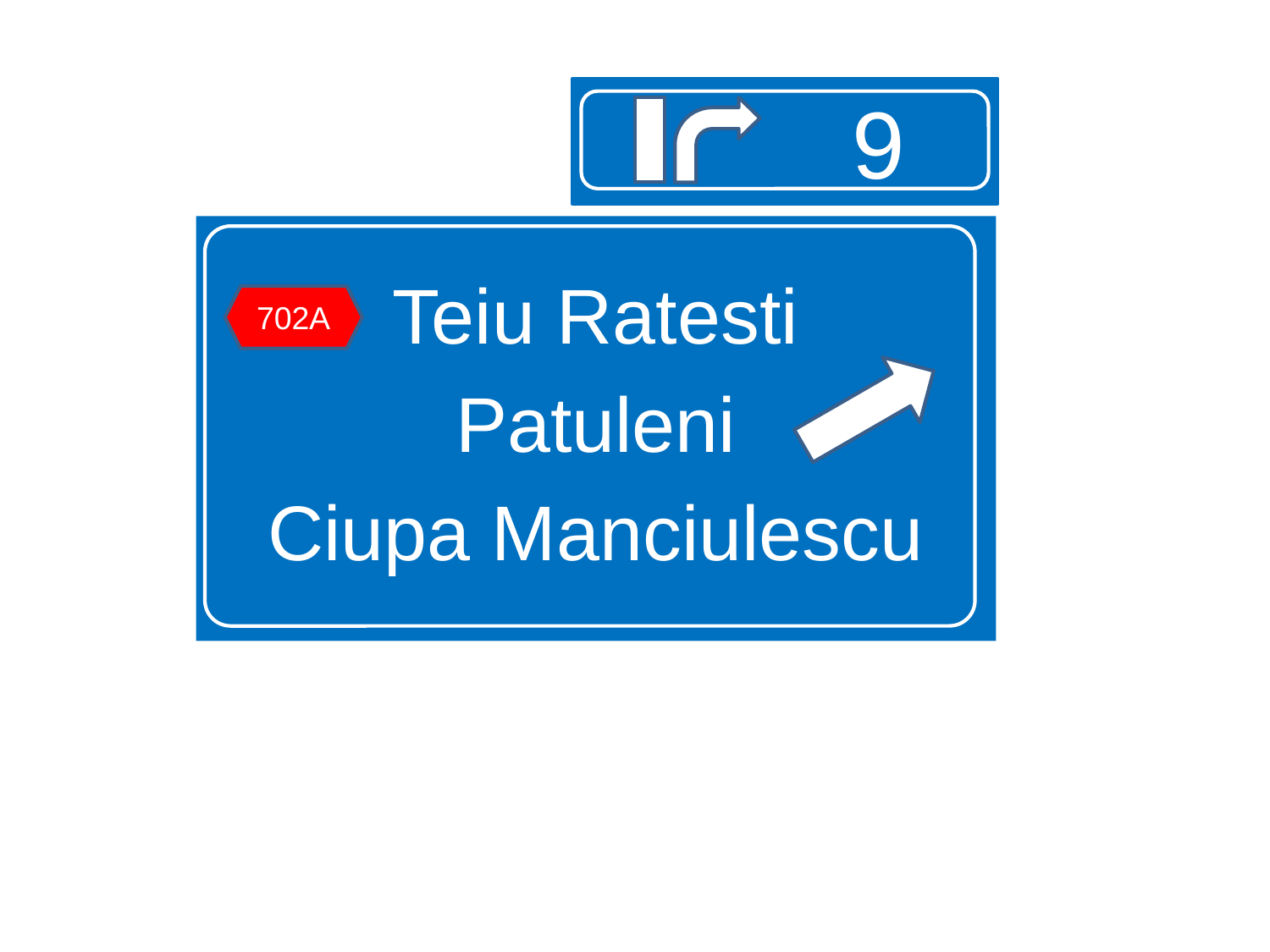

#
9

Teiu Ratesti
Patuleni
Ciupa Manciulescu

702A